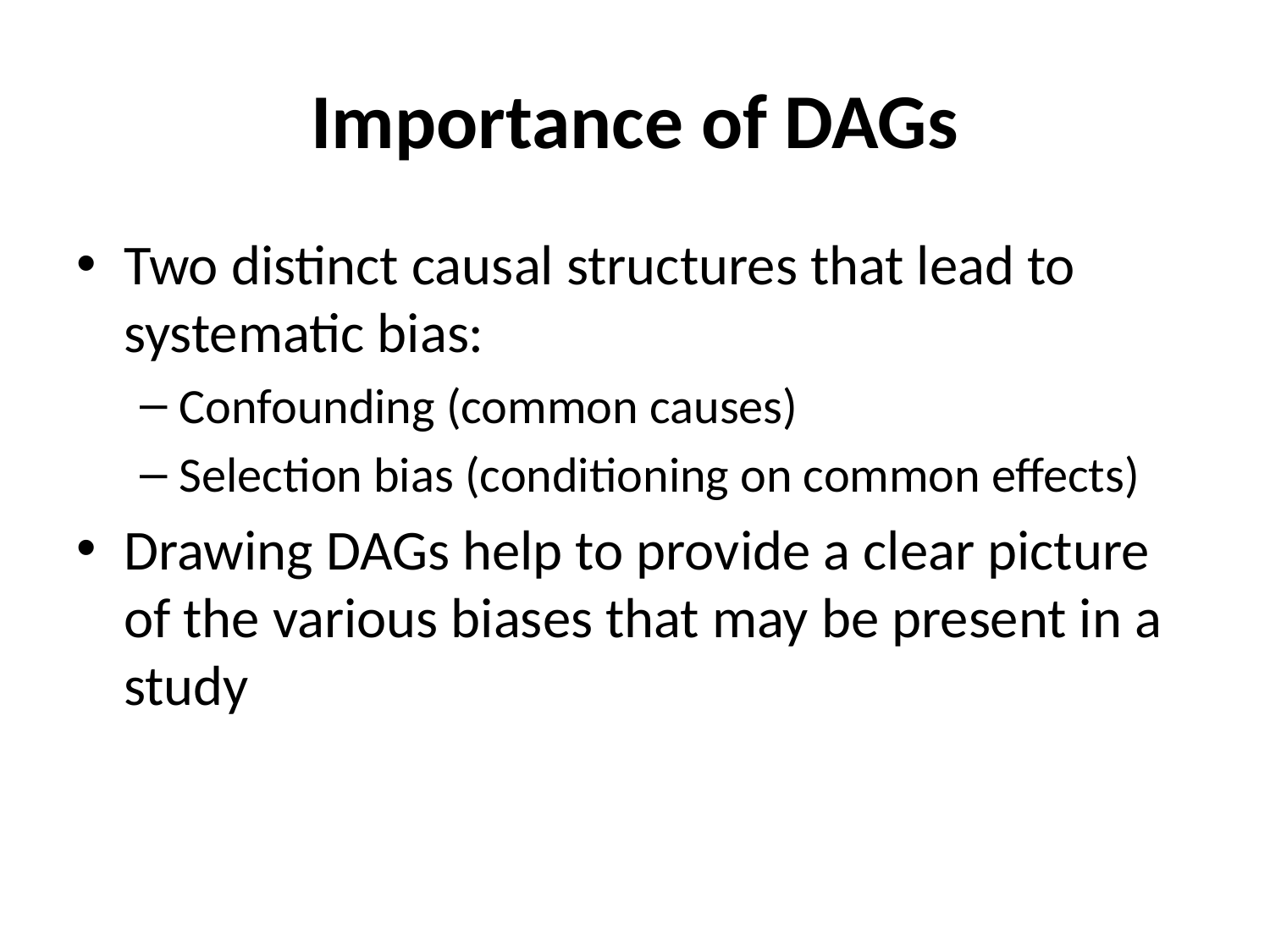

# Importance of DAGs
Two distinct causal structures that lead to systematic bias:
Confounding (common causes)
Selection bias (conditioning on common effects)
Drawing DAGs help to provide a clear picture of the various biases that may be present in a study